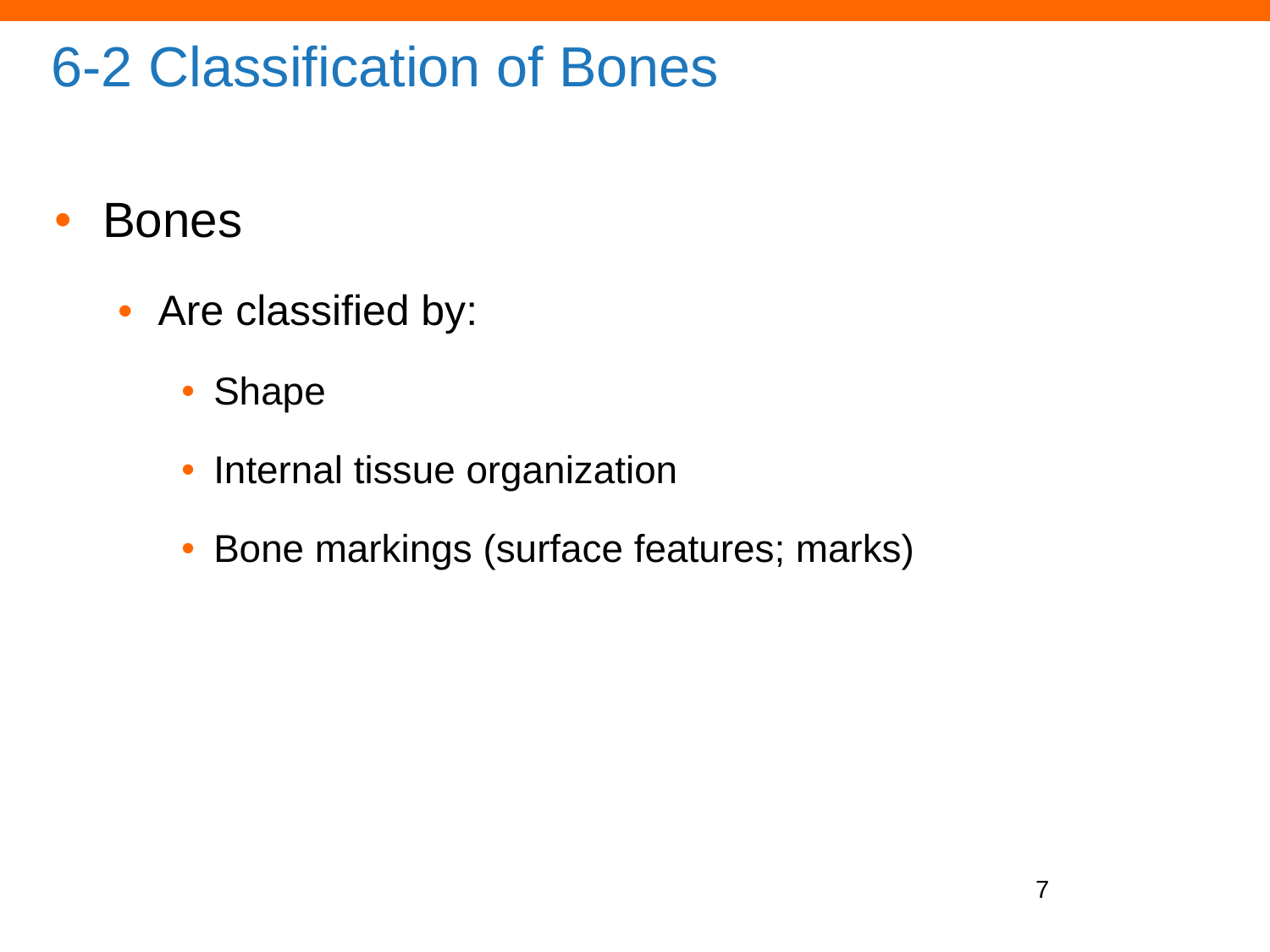

# 6-2 Classification of Bones
Bones
Are classified by:
Shape
Internal tissue organization
Bone markings (surface features; marks)
7